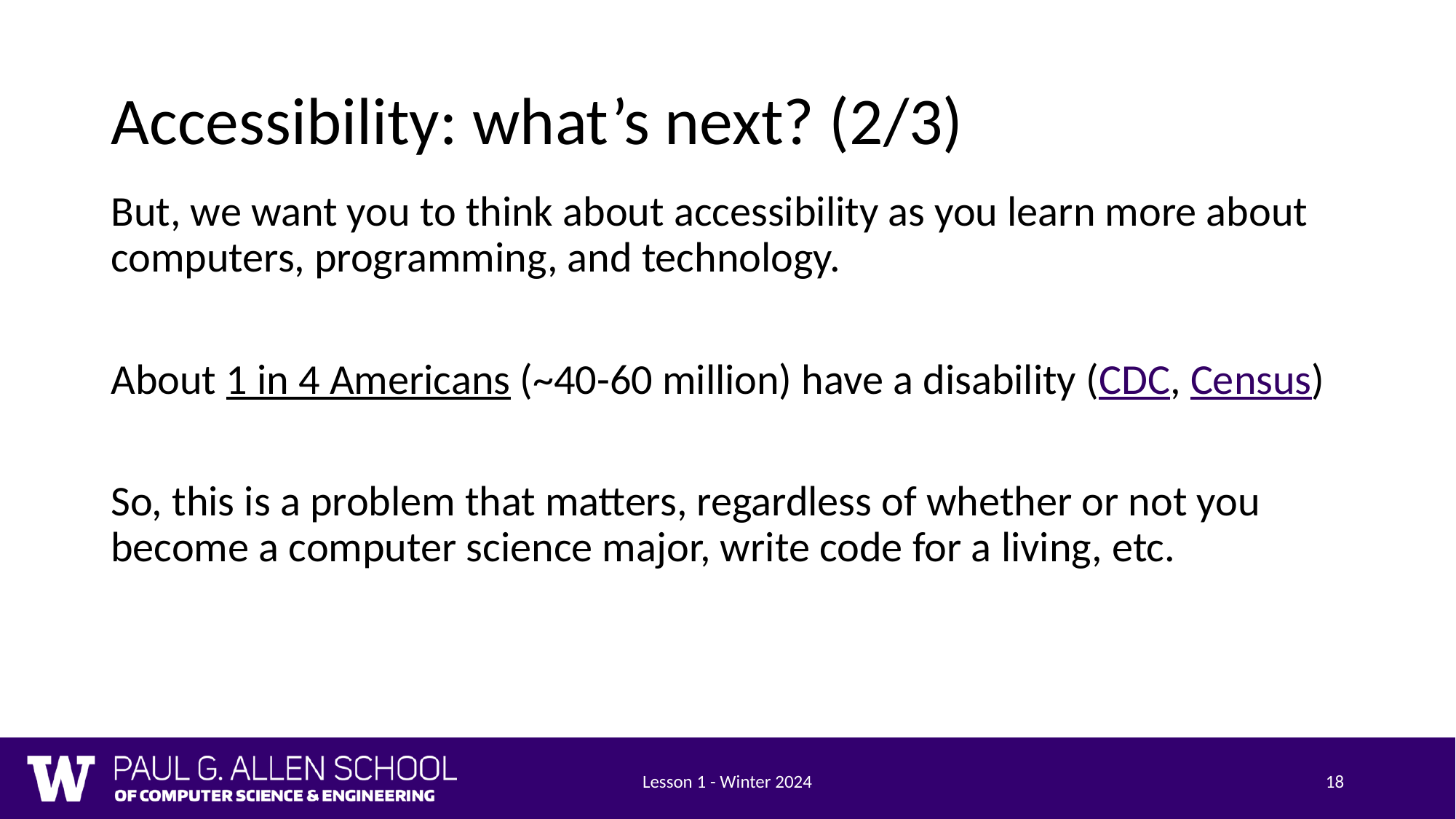

# Accessibility: what’s next? (2/3)
But, we want you to think about accessibility as you learn more about computers, programming, and technology.

About 1 in 4 Americans (~40-60 million) have a disability (CDC, Census)

So, this is a problem that matters, regardless of whether or not you become a computer science major, write code for a living, etc.

Lesson 1 - Winter 2024
18